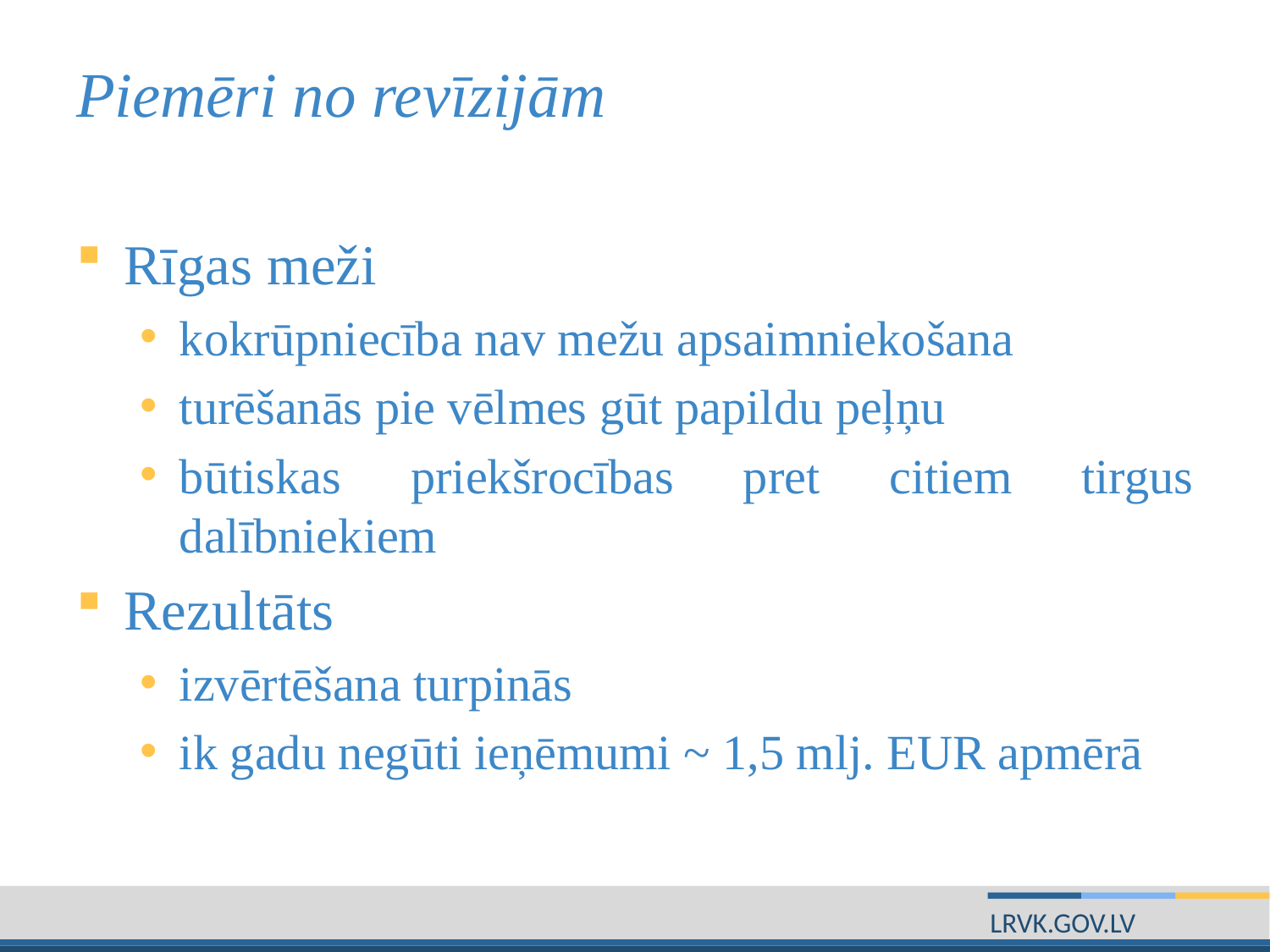

# Piemēri no revīzijām
Rīgas meži
kokrūpniecība nav mežu apsaimniekošana
turēšanās pie vēlmes gūt papildu peļņu
būtiskas priekšrocības pret citiem tirgus dalībniekiem
Rezultāts
izvērtēšana turpinās
ik gadu negūti ieņēmumi ~ 1,5 mlj. EUR apmērā